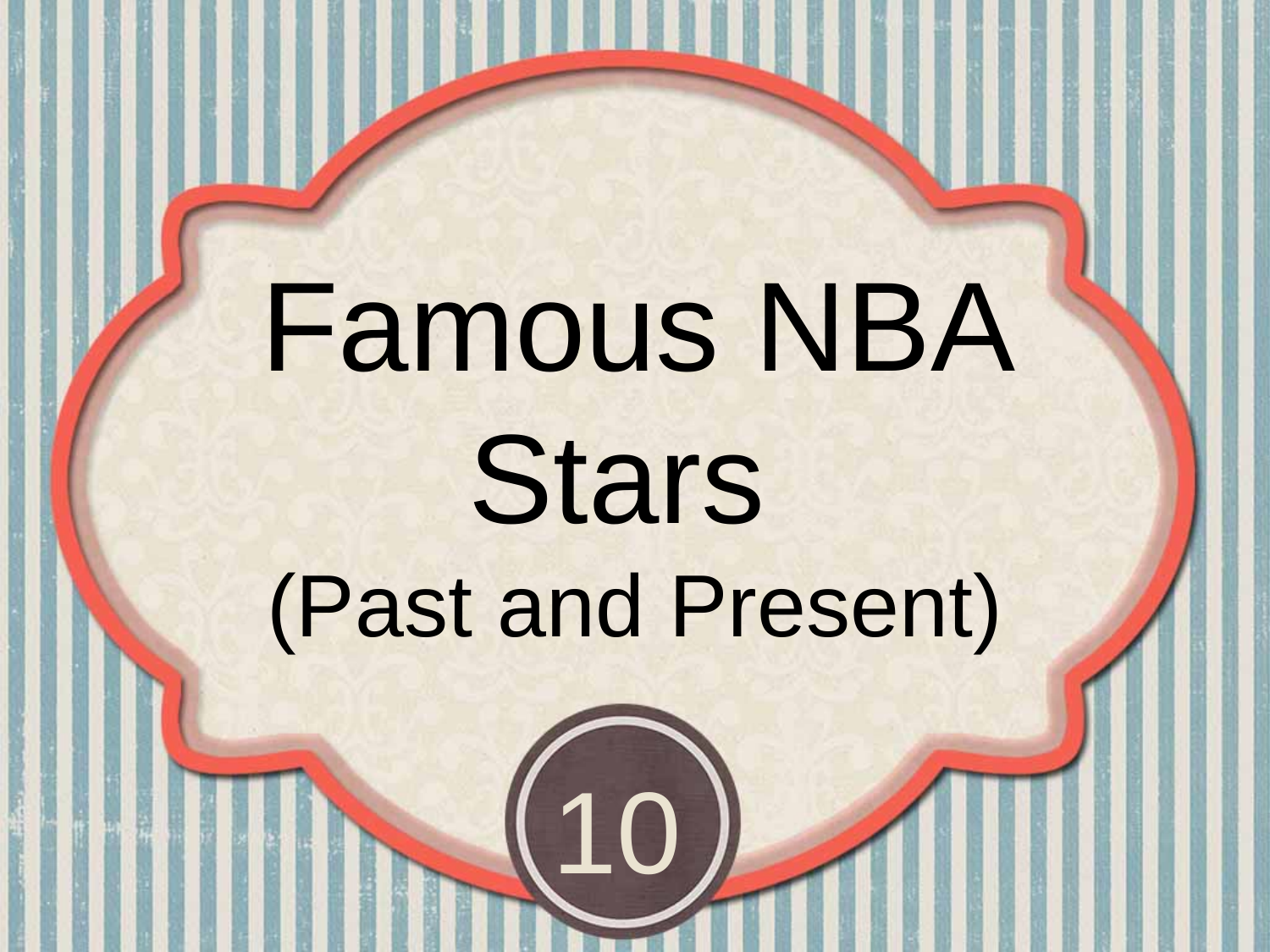

# Famous NBA Stars (Past and Present)
10